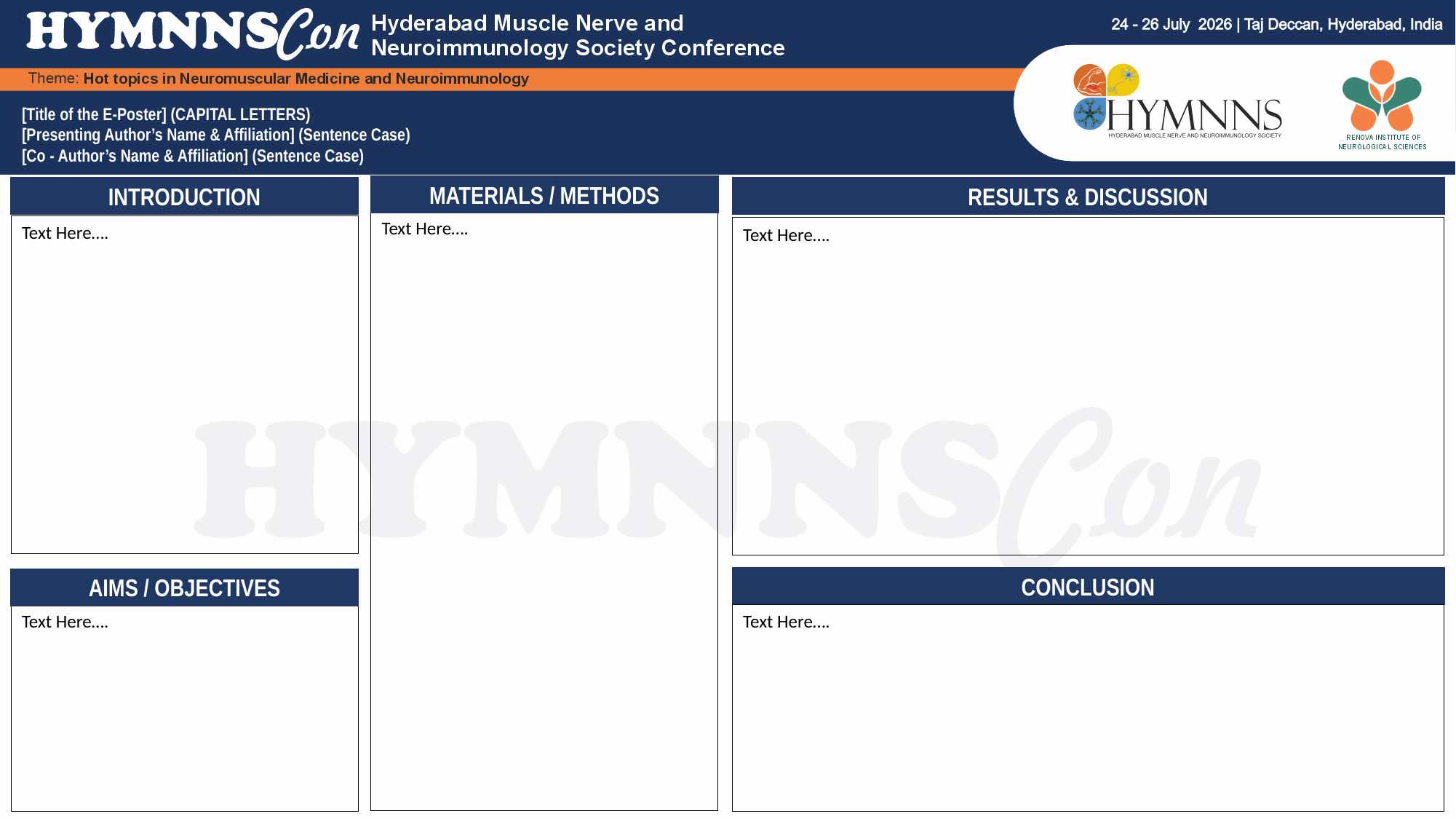

[Title of the E-Poster] (CAPITAL LETTERS)
[Presenting Author’s Name & Affiliation] (Sentence Case)
[Co - Author’s Name & Affiliation] (Sentence Case)
MATERIALS / METHODS
RESULTS & DISCUSSION
INTRODUCTION
Text Here….

Text Here….

Text Here….

CONCLUSION
AIMS / OBJECTIVES
Text Here….

Text Here….